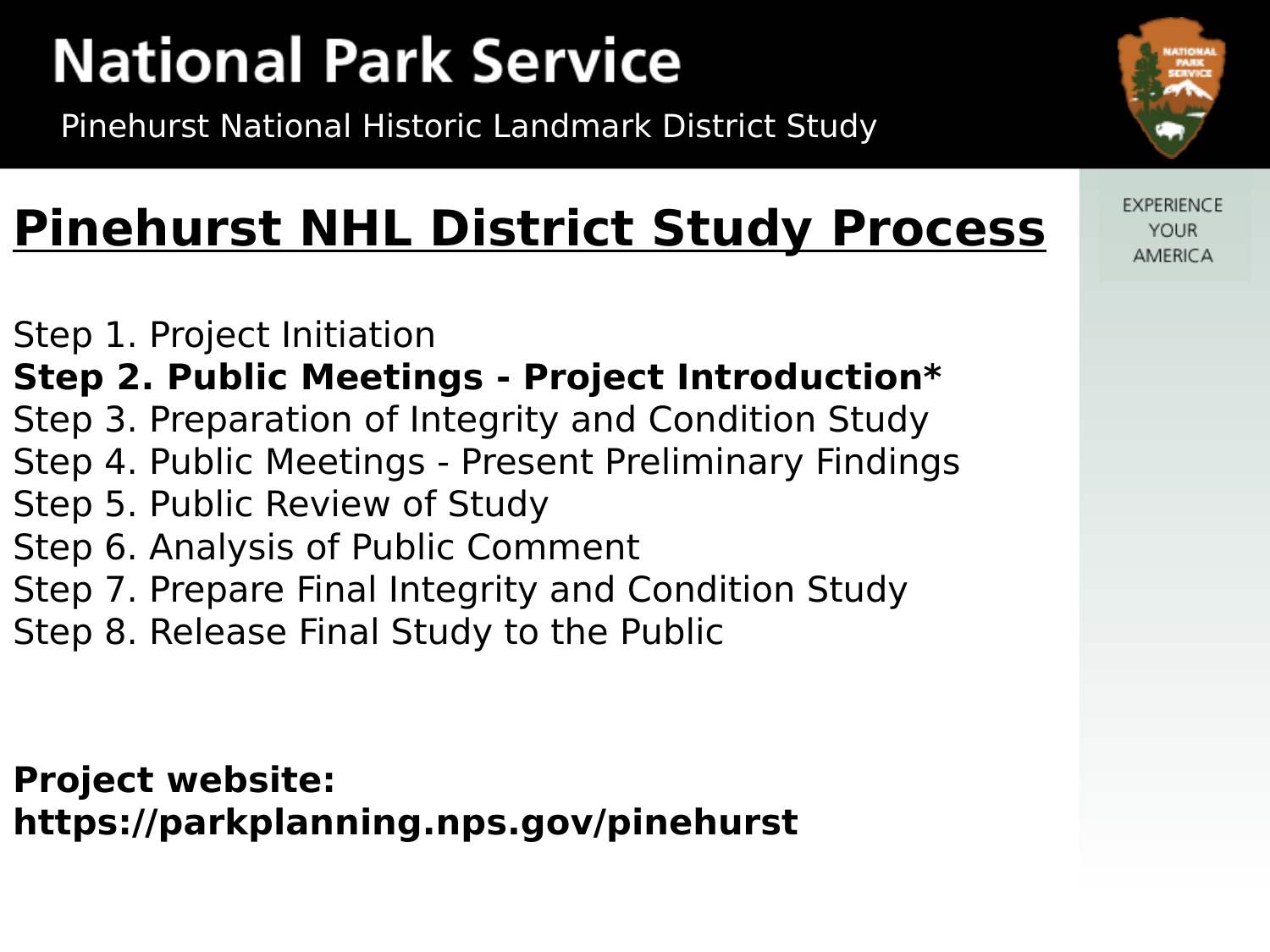

Pinehurst NHL District Study Process

Step 1. Project Initiation 
Step 2. Public Meetings - Project Introduction* 
Step 3. Preparation of Integrity and Condition Study
Step 4. Public Meetings - Present Preliminary Findings 
Step 5. Public Review of Study
Step 6. Analysis of Public Comment 
Step 7. Prepare Final Integrity and Condition Study
Step 8. Release Final Study to the Public

Project website: https://parkplanning.nps.gov/pinehurst